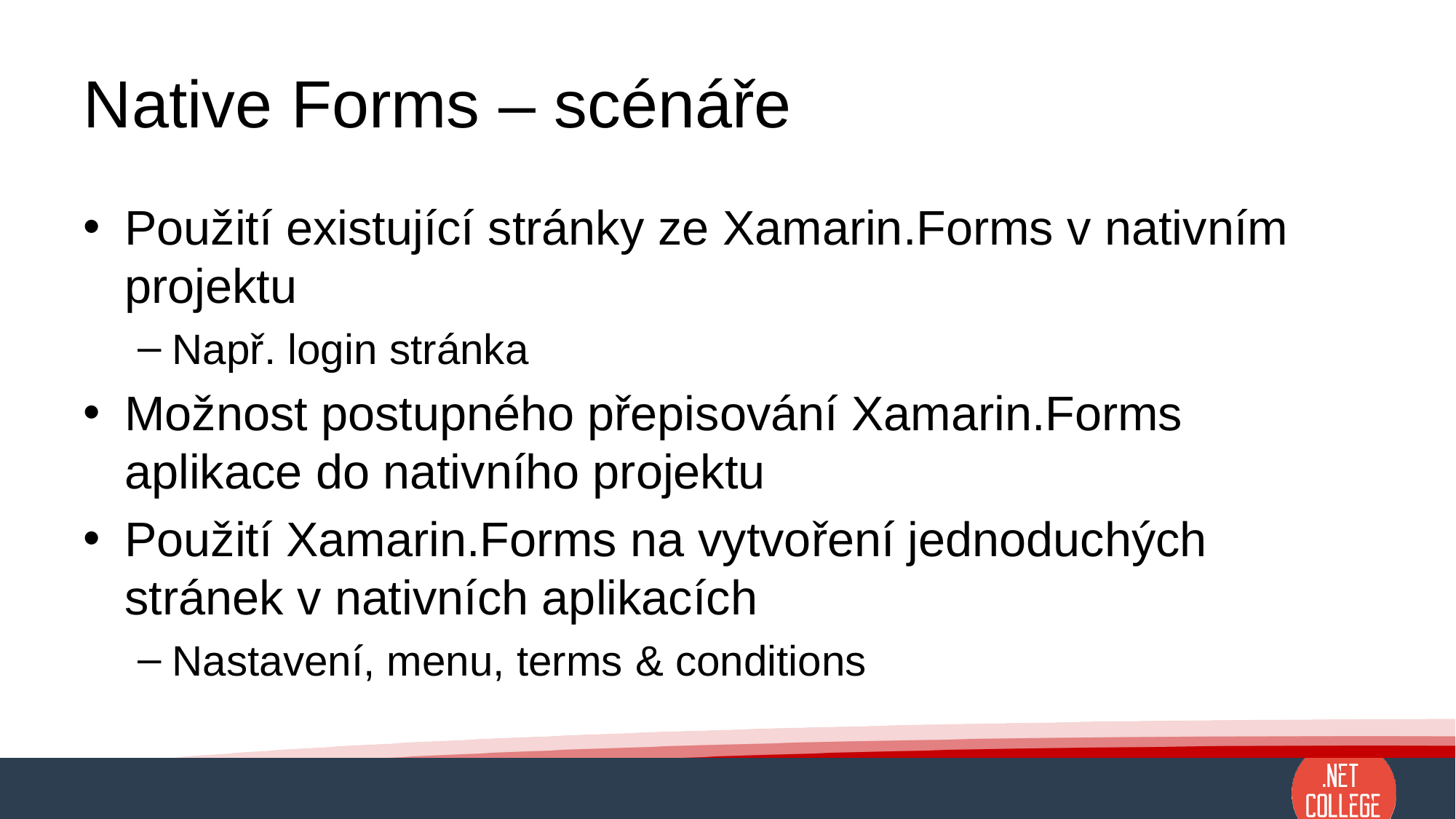

# Native Forms – scénáře
Použití existující stránky ze Xamarin.Forms v nativním projektu
Např. login stránka
Možnost postupného přepisování Xamarin.Forms aplikace do nativního projektu
Použití Xamarin.Forms na vytvoření jednoduchých stránek v nativních aplikacích
Nastavení, menu, terms & conditions